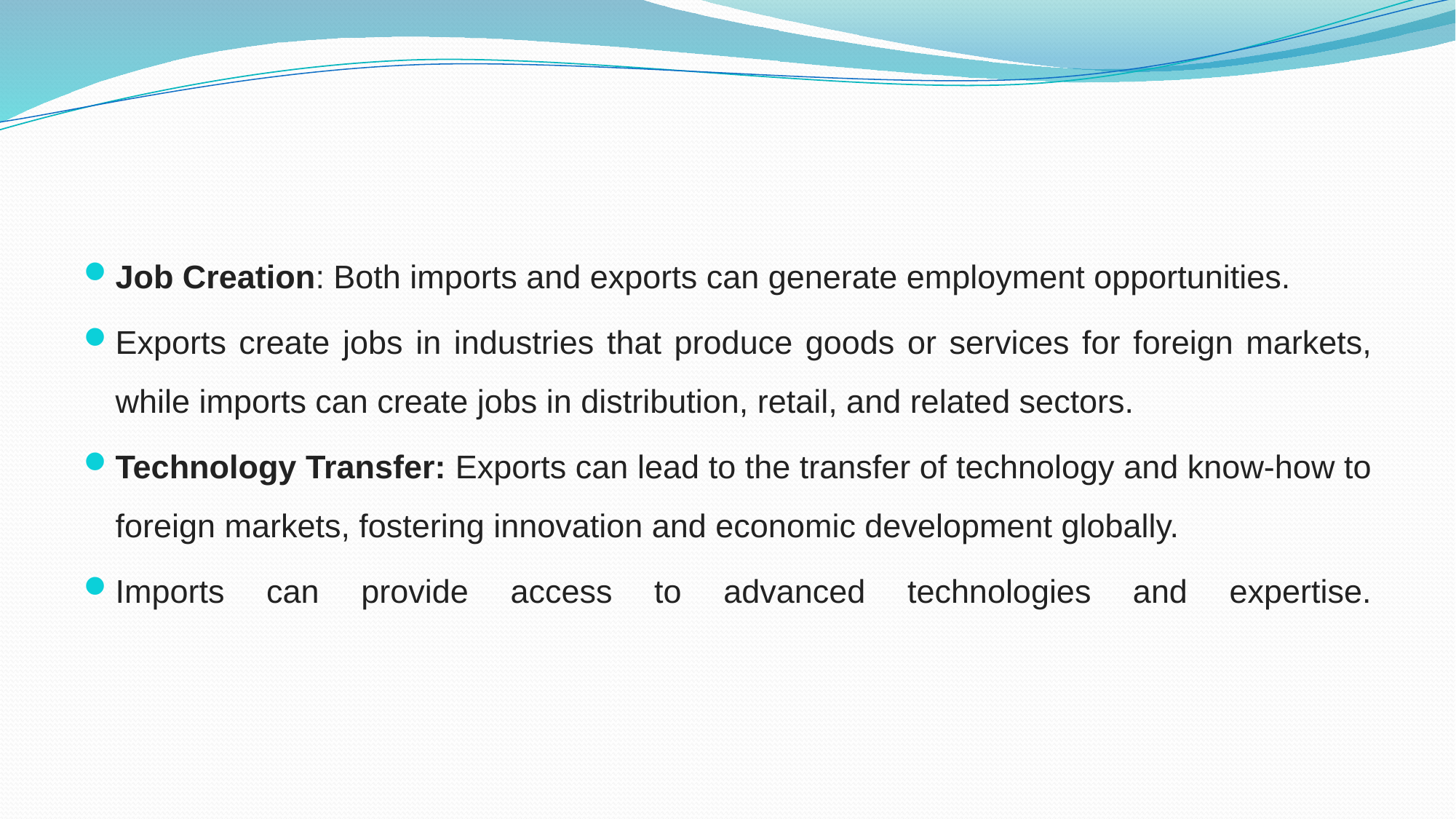

#
Job Creation: Both imports and exports can generate employment opportunities.
Exports create jobs in industries that produce goods or services for foreign markets, while imports can create jobs in distribution, retail, and related sectors.
Technology Transfer: Exports can lead to the transfer of technology and know-how to foreign markets, fostering innovation and economic development globally.
Imports can provide access to advanced technologies and expertise.